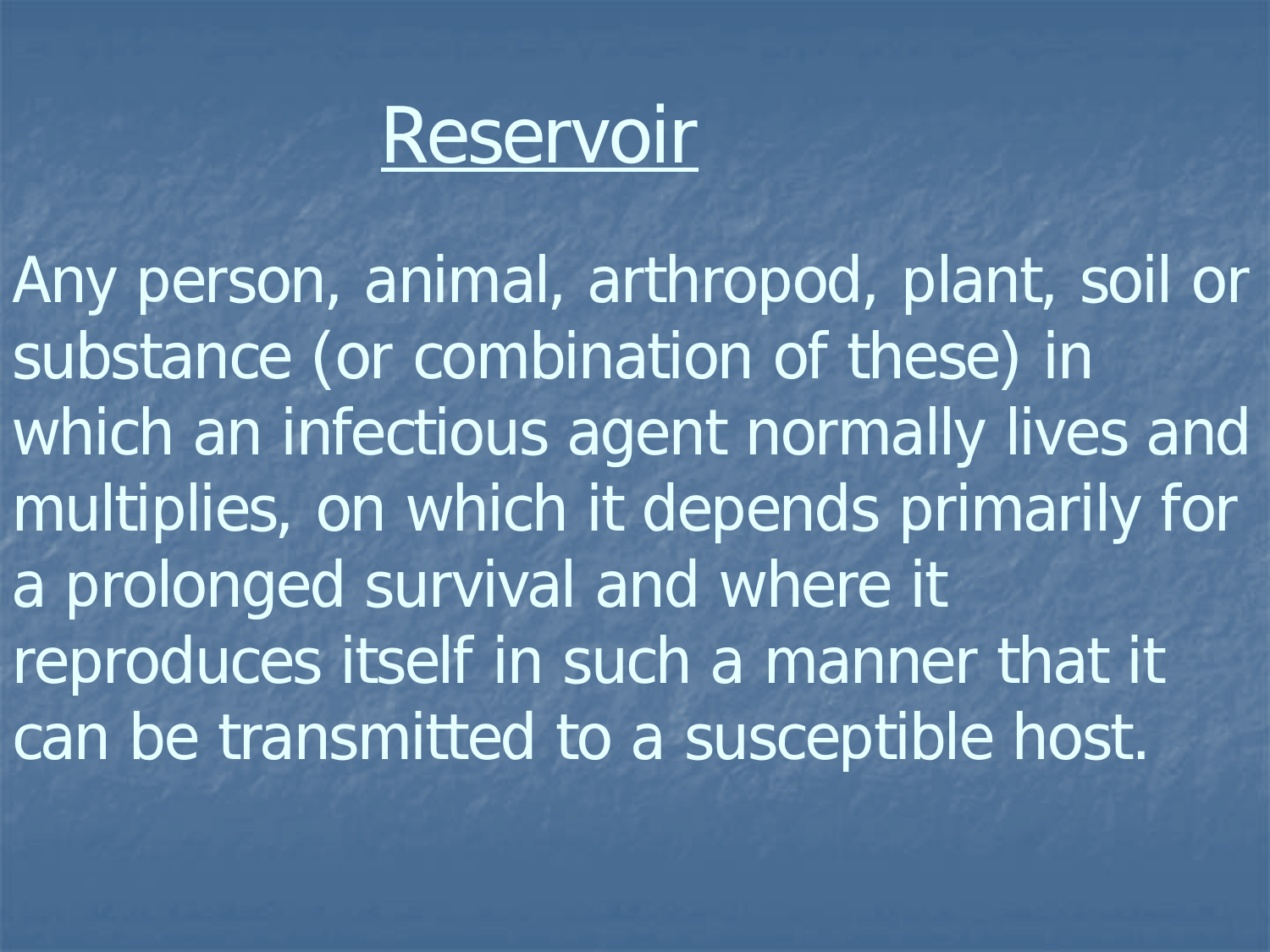

# Reservoir
Any person, animal, arthropod, plant, soil or substance (or combination of these) in which an infectious agent normally lives and multiplies, on which it depends primarily for a prolonged survival and where it reproduces itself in such a manner that it can be transmitted to a susceptible host.